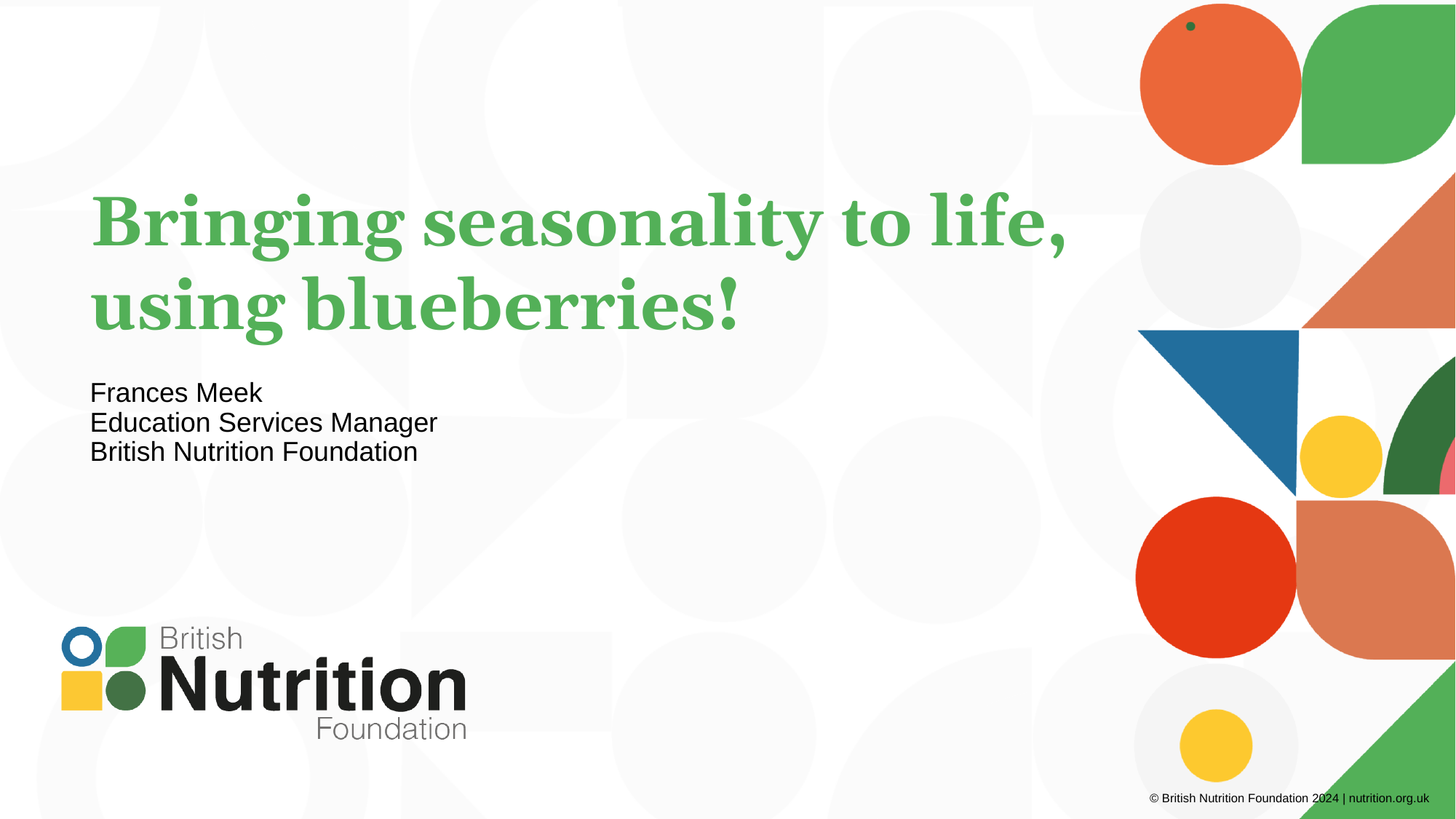

# Bringing seasonality to life, using blueberries!
Frances Meek
Education Services Manager
British Nutrition Foundation